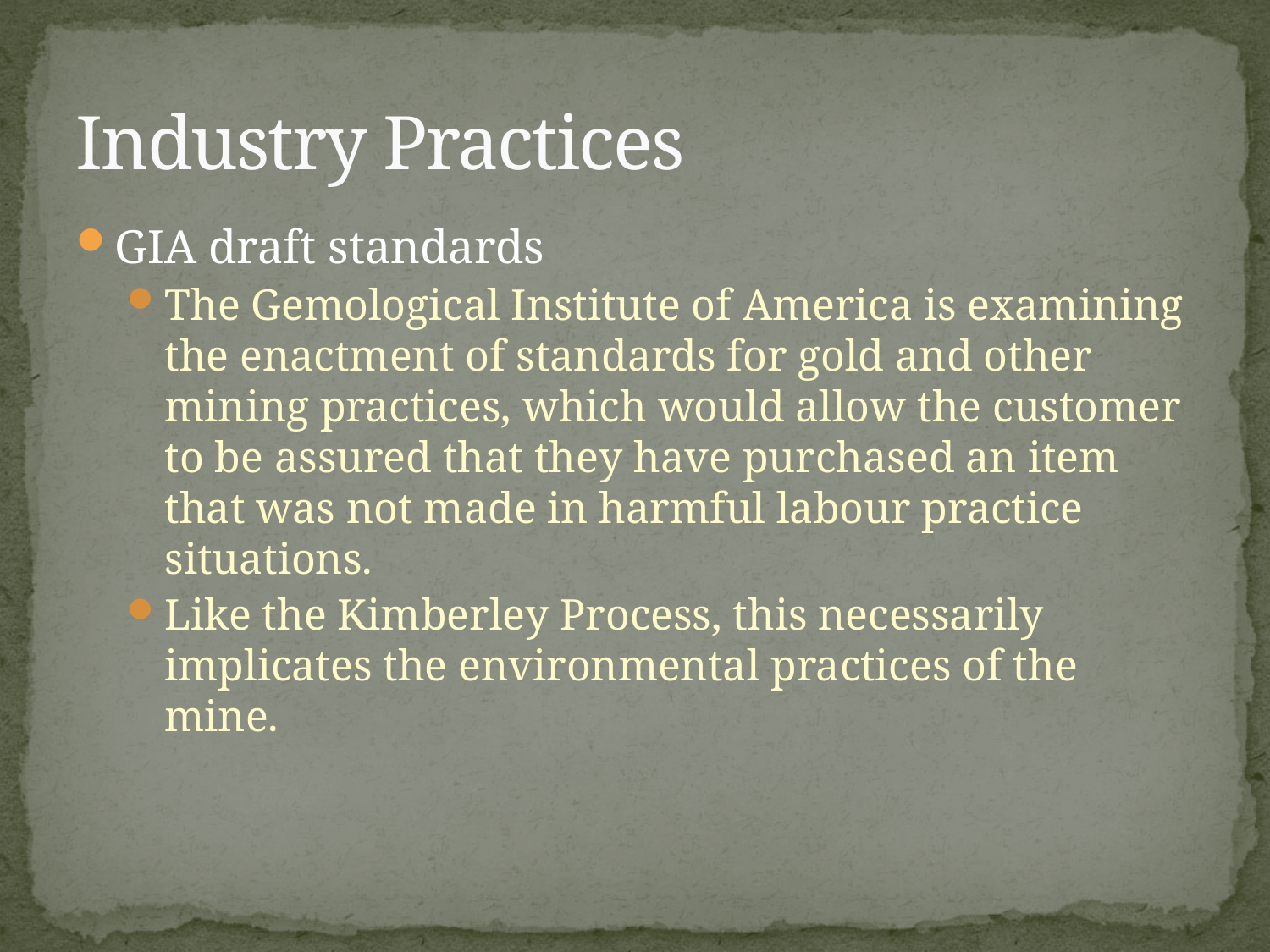

# Industry Practices
GIA draft standards
The Gemological Institute of America is examining the enactment of standards for gold and other mining practices, which would allow the customer to be assured that they have purchased an item that was not made in harmful labour practice situations.
Like the Kimberley Process, this necessarily implicates the environmental practices of the mine.